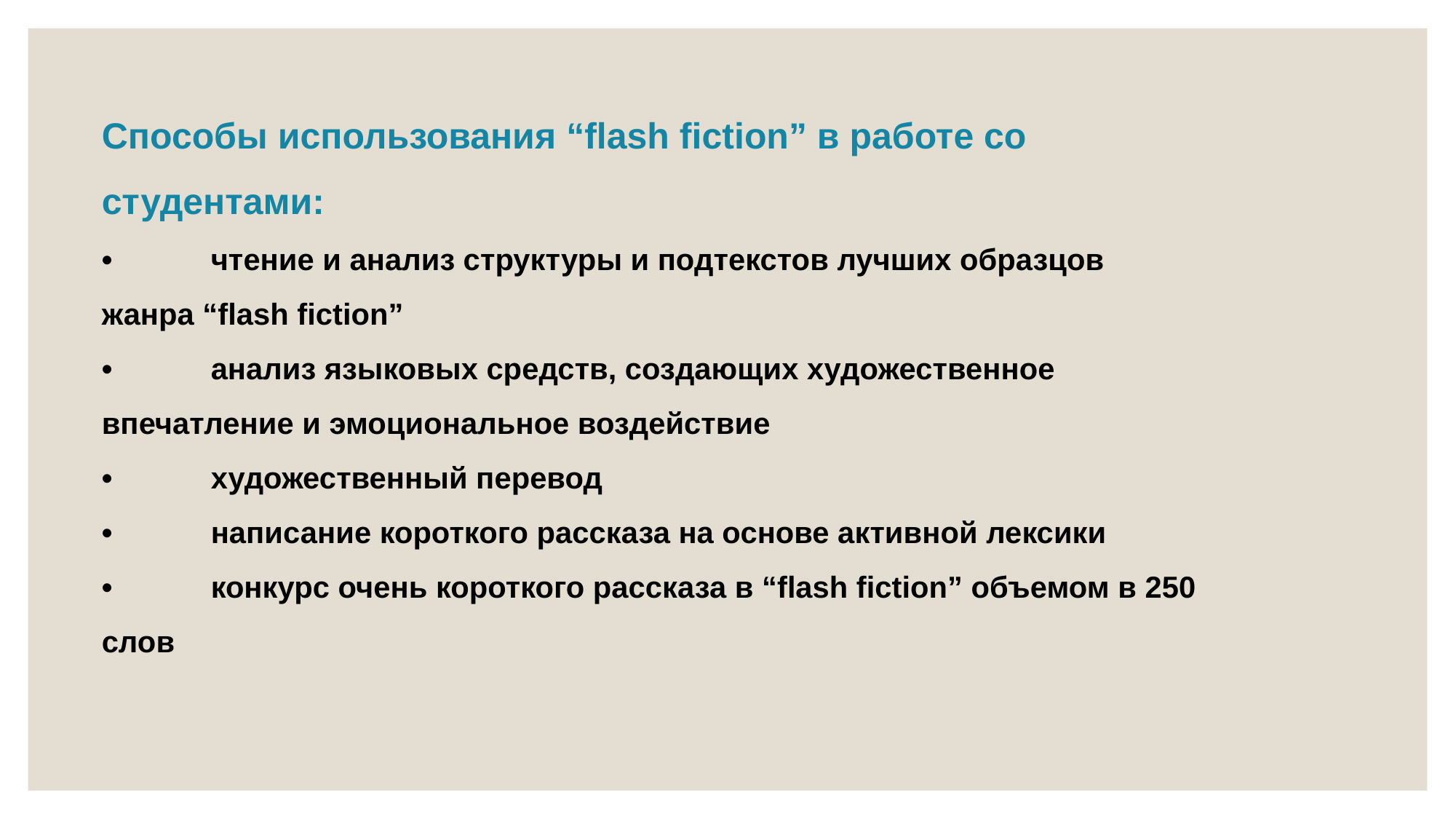

Способы использования “flash fiction” в работе со студентами:
•	чтение и анализ структуры и подтекстов лучших образцов жанра “flash fiction”
•	анализ языковых средств, создающих художественное впечатление и эмоциональное воздействие
•	художественный перевод
•	написание короткого рассказа на основе активной лексики
•	конкурс очень короткого рассказа в “flash fiction” объемом в 250 слов